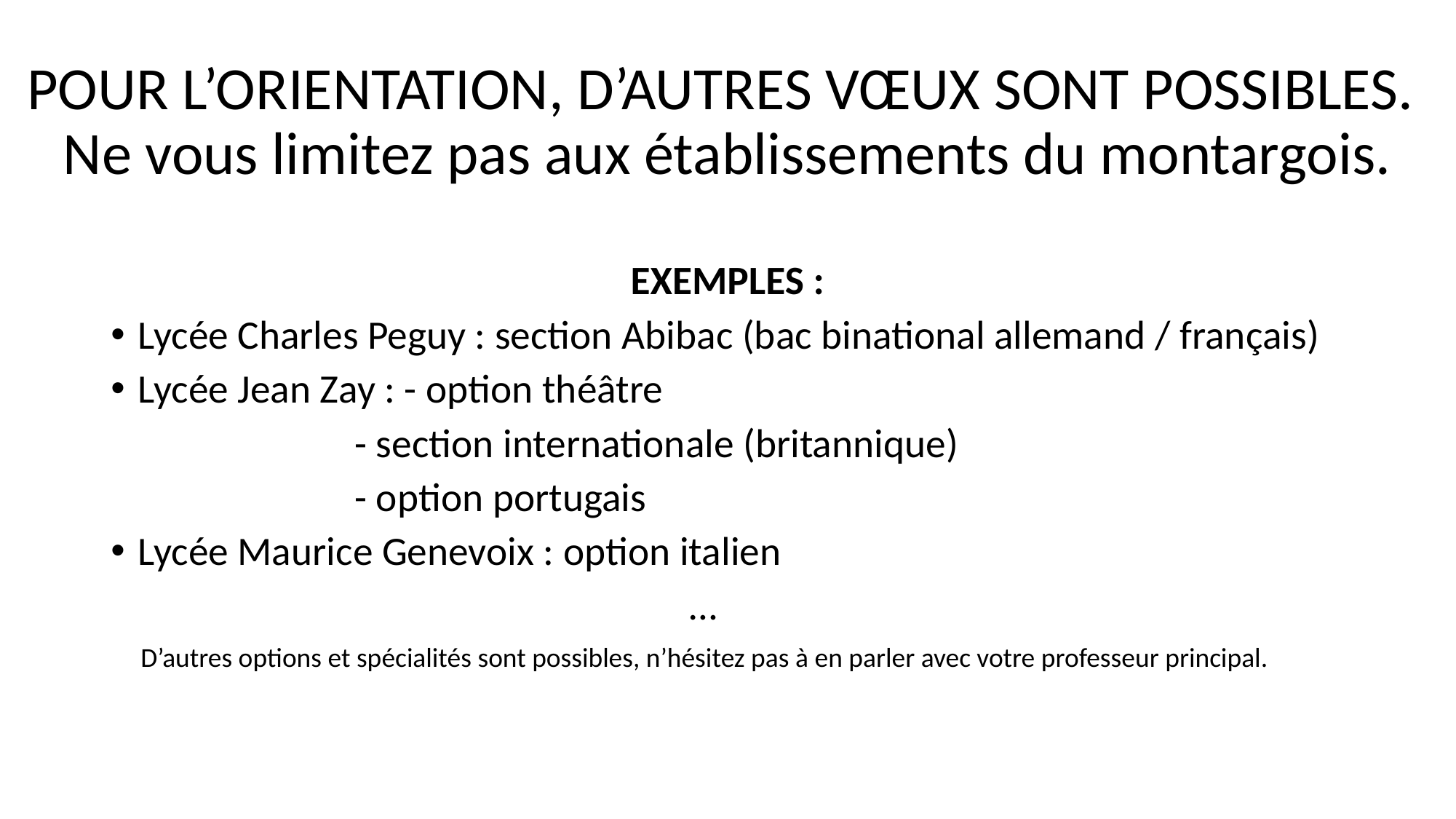

# POUR L’ORIENTATION, D’AUTRES VŒUX SONT POSSIBLES. Ne vous limitez pas aux établissements du montargois.
EXEMPLES :
Lycée Charles Peguy : section Abibac (bac binational allemand / français)
Lycée Jean Zay : - option théâtre
		          - section internationale (britannique)
		          - option portugais
Lycée Maurice Genevoix : option italien
…

D’autres options et spécialités sont possibles, n’hésitez pas à en parler avec votre professeur principal.